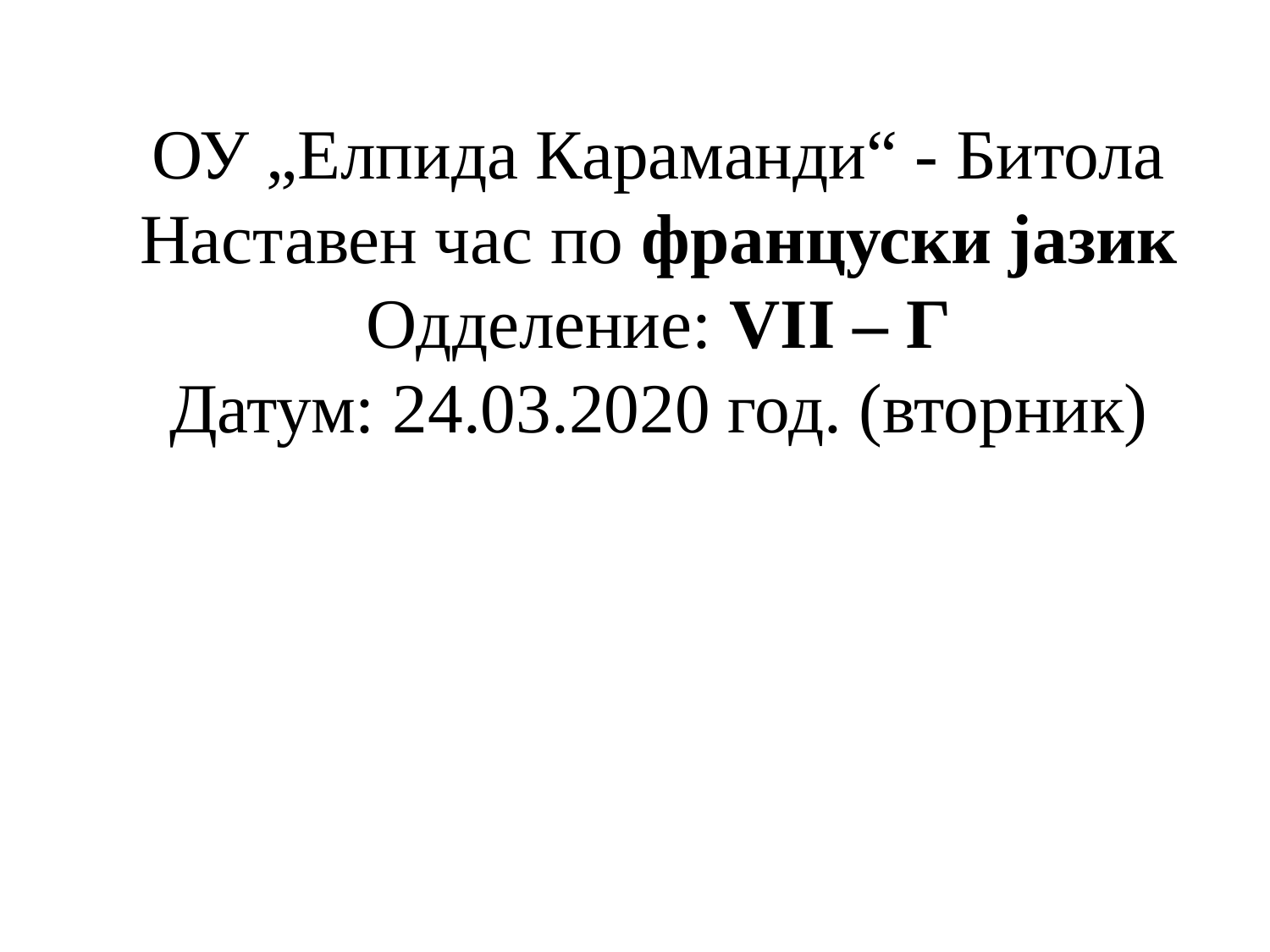

# ОУ „Елпида Караманди“ - Битола Наставен час по француски јазик Одделение: VII – Г Датум: 24.03.2020 год. (вторник)